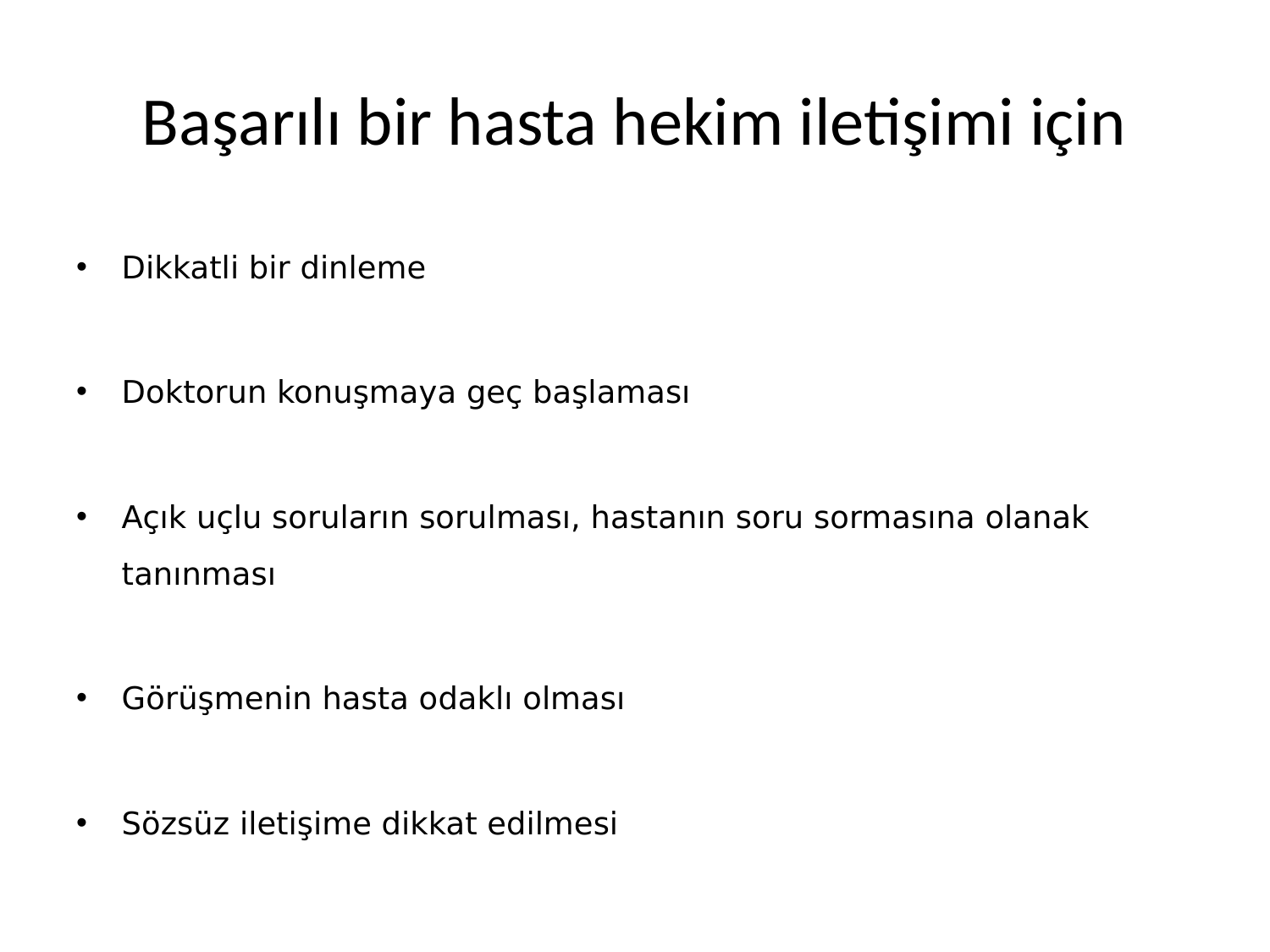

# Başarılı bir hasta hekim iletişimi için
Dikkatli bir dinleme

Doktorun konuşmaya geç başlaması

Açık uçlu soruların sorulması, hastanın soru sormasına olanak tanınması

Görüşmenin hasta odaklı olması

Sözsüz iletişime dikkat edilmesi